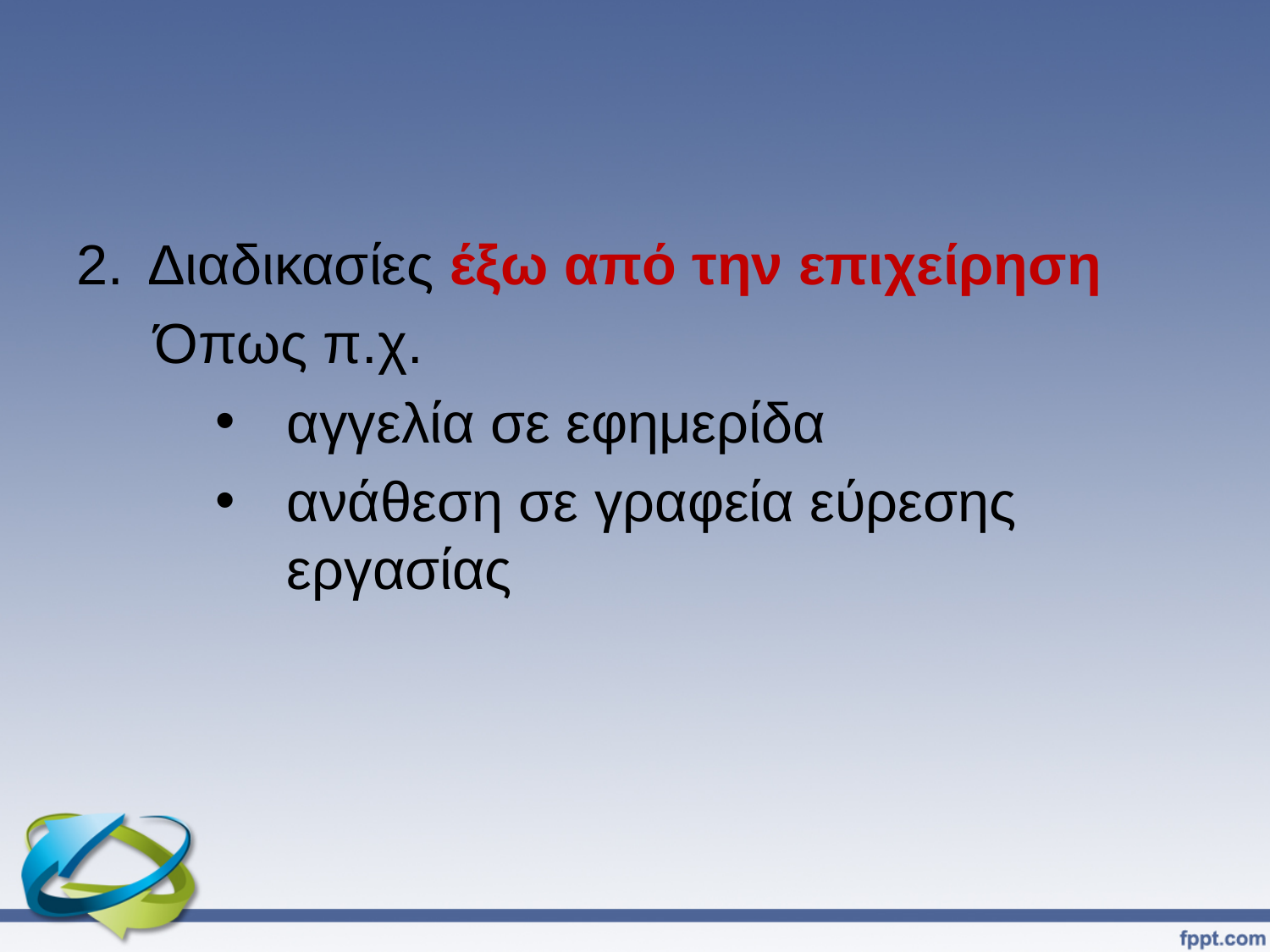

#
Διαδικασίες έξω από την επιχείρηση
     Όπως π.χ.
αγγελία σε εφημερίδα
ανάθεση σε γραφεία εύρεσης εργασίας